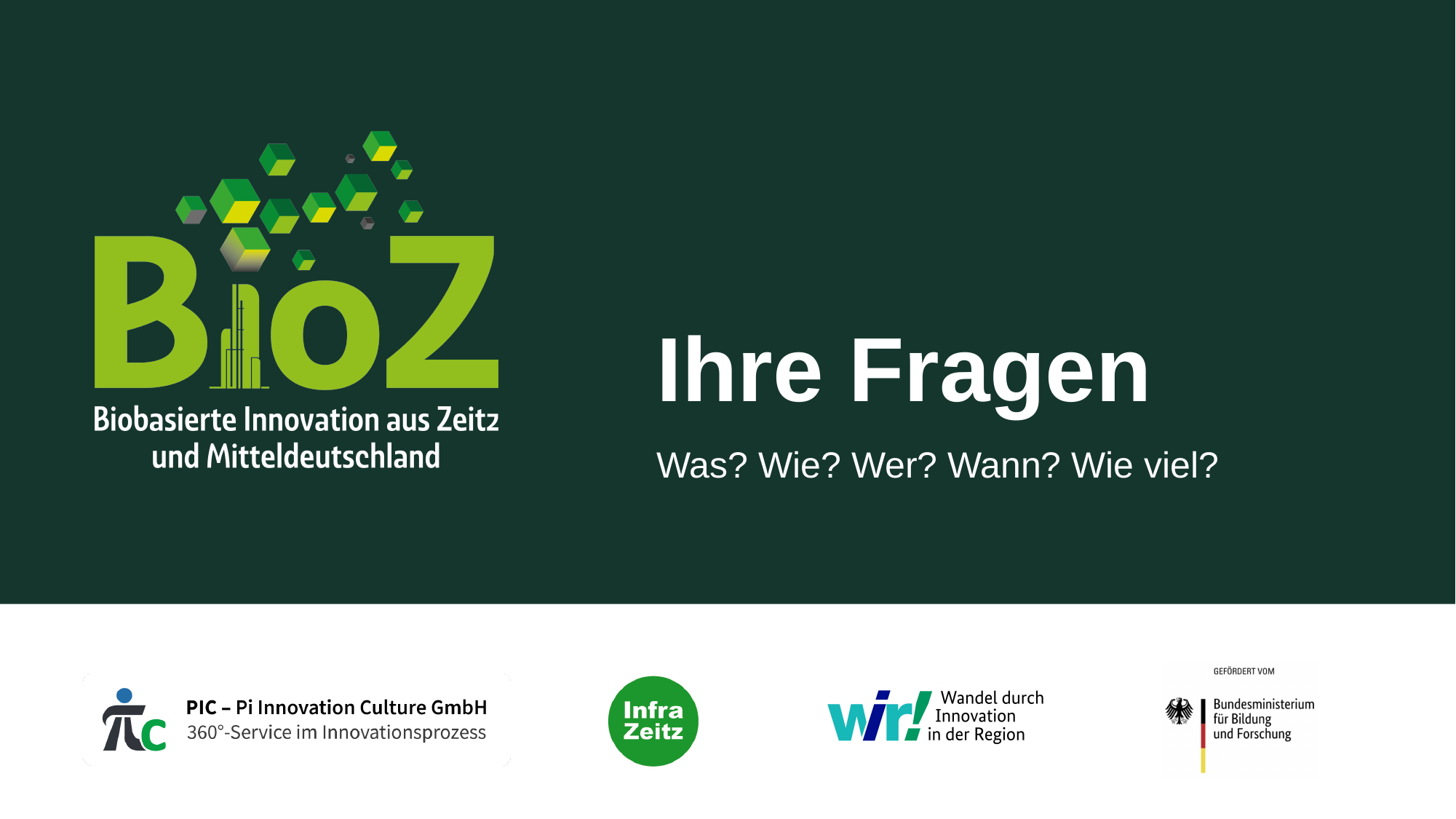

Ihre Fragen
Was? Wie? Wer? Wann? Wie viel?